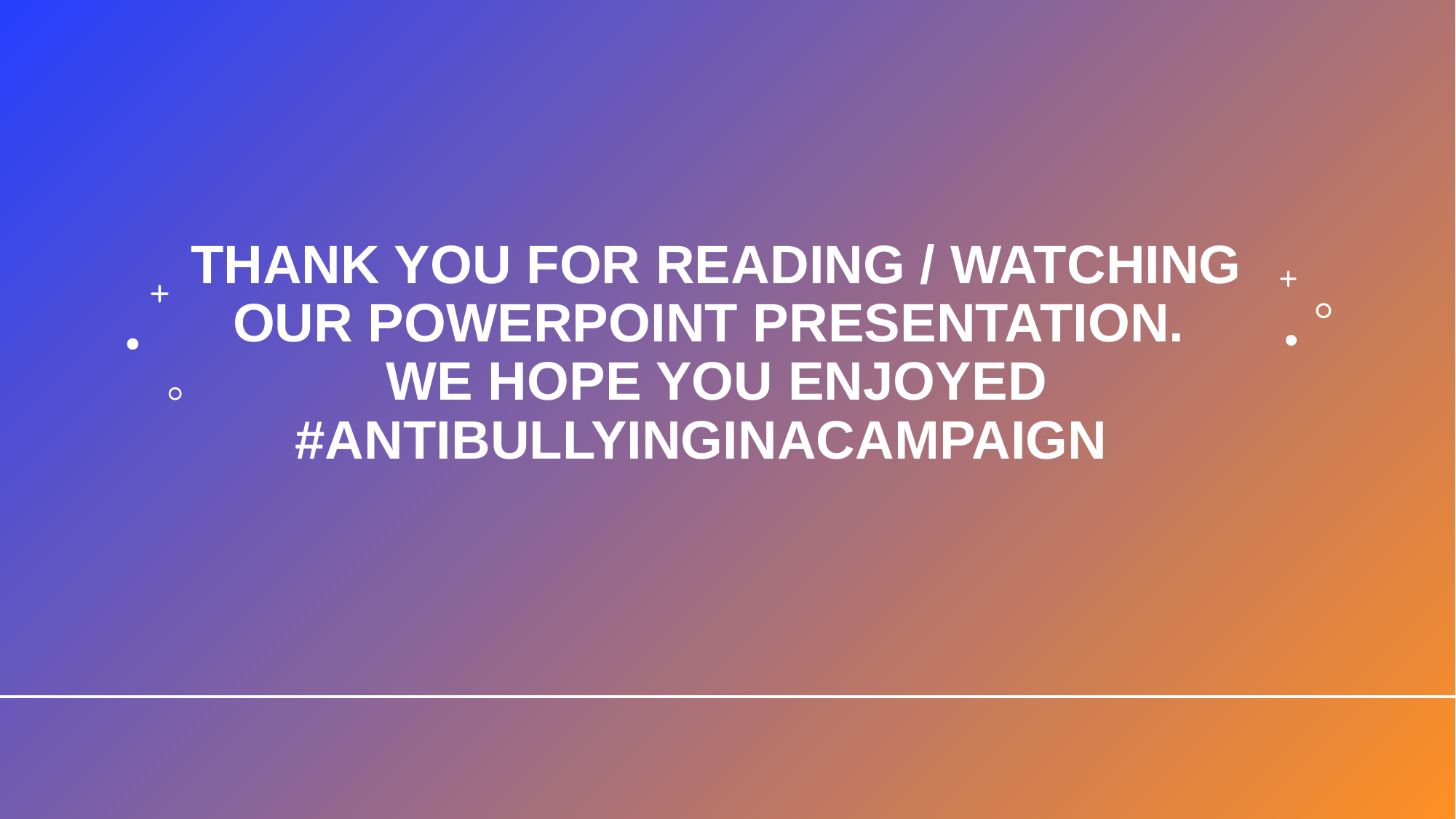

# Thank you for reading / watching our PowerPoint presentation. We hope you enjoyed #antibullyinginacampaign